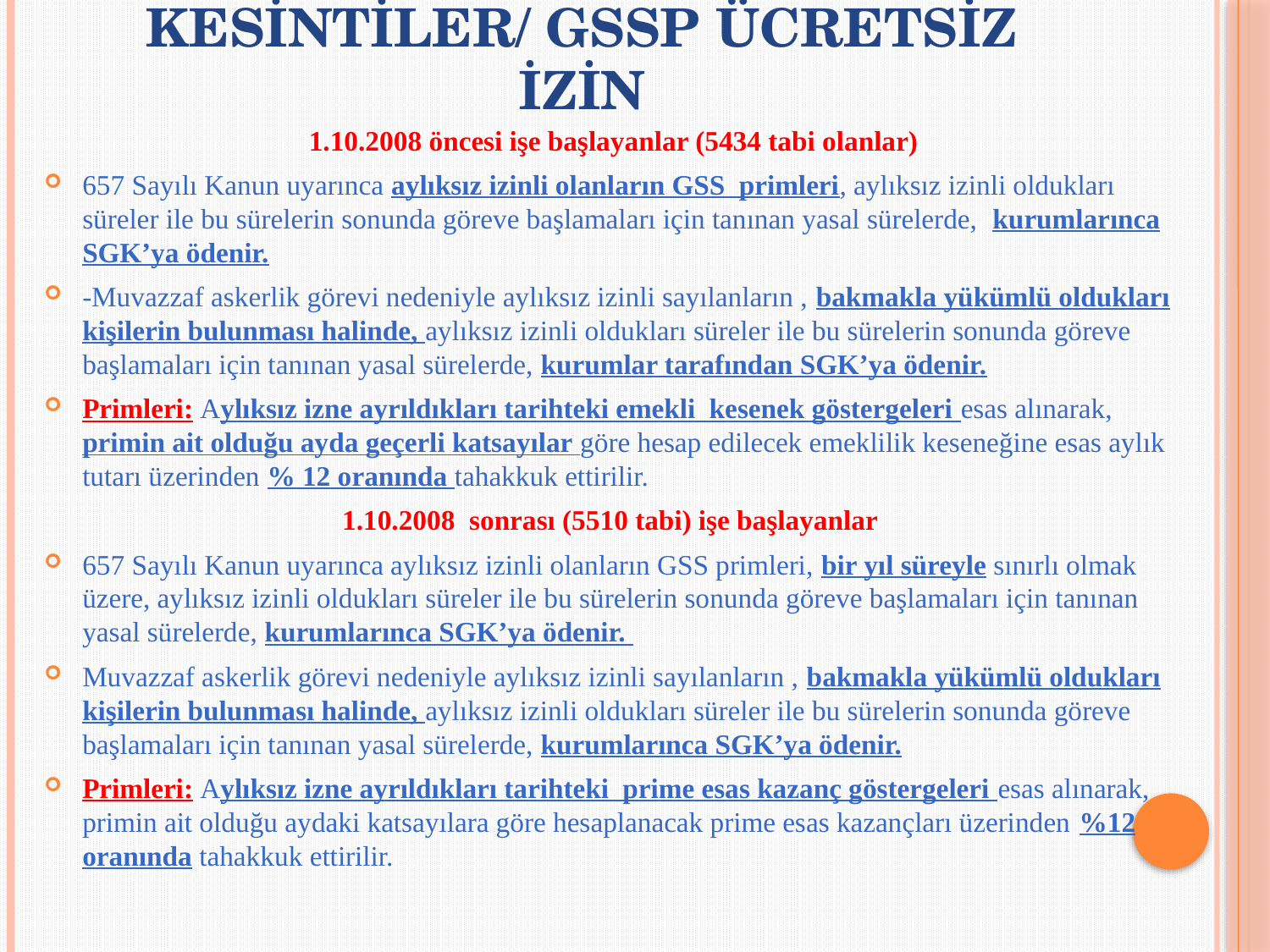

# KESİNTİLER/ gssp ücretsiz izin
1.10.2008 öncesi işe başlayanlar (5434 tabi olanlar)
657 Sayılı Kanun uyarınca aylıksız izinli olanların GSS  primleri, aylıksız izinli oldukları süreler ile bu sürelerin sonunda göreve başlamaları için tanınan yasal sürelerde,  kurumlarınca SGK’ya ödenir.
-Muvazzaf askerlik görevi nedeniyle aylıksız izinli sayılanların , bakmakla yükümlü oldukları kişilerin bulunması halinde, aylıksız izinli oldukları süreler ile bu sürelerin sonunda göreve başlamaları için tanınan yasal sürelerde, kurumlar tarafından SGK’ya ödenir.
Primleri: Aylıksız izne ayrıldıkları tarihteki emekli  kesenek göstergeleri esas alınarak, primin ait olduğu ayda geçerli katsayılar göre hesap edilecek emeklilik keseneğine esas aylık tutarı üzerinden % 12 oranında tahakkuk ettirilir.
1.10.2008  sonrası (5510 tabi) işe başlayanlar
657 Sayılı Kanun uyarınca aylıksız izinli olanların GSS primleri, bir yıl süreyle sınırlı olmak üzere, aylıksız izinli oldukları süreler ile bu sürelerin sonunda göreve başlamaları için tanınan yasal sürelerde, kurumlarınca SGK’ya ödenir.
Muvazzaf askerlik görevi nedeniyle aylıksız izinli sayılanların , bakmakla yükümlü oldukları kişilerin bulunması halinde, aylıksız izinli oldukları süreler ile bu sürelerin sonunda göreve başlamaları için tanınan yasal sürelerde, kurumlarınca SGK’ya ödenir.
Primleri: Aylıksız izne ayrıldıkları tarihteki  prime esas kazanç göstergeleri esas alınarak, primin ait olduğu aydaki katsayılara göre hesaplanacak prime esas kazançları üzerinden %12 oranında tahakkuk ettirilir.